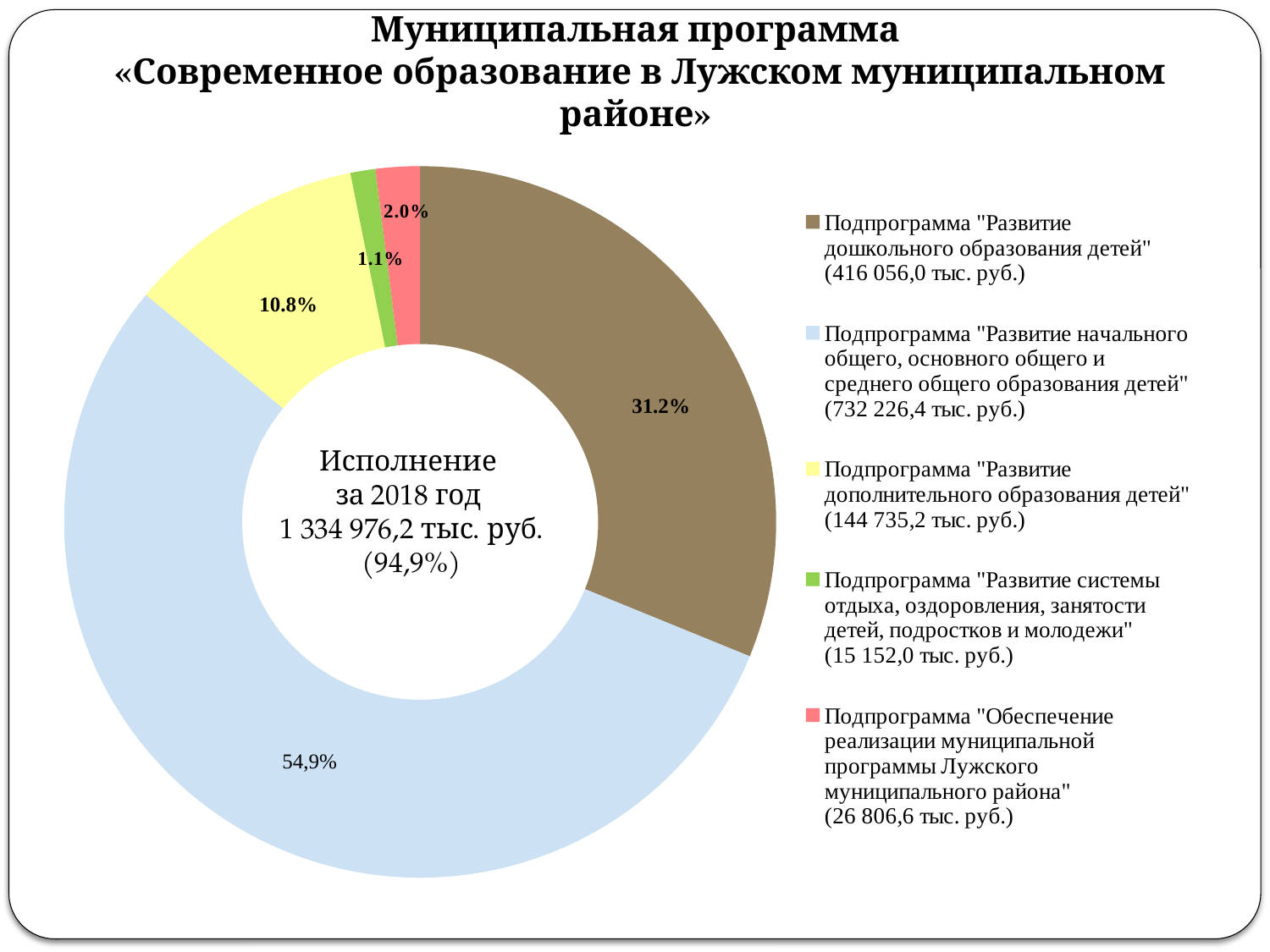

# Муниципальная программа «Современное образование в Лужском муниципальном районе»

### Chart

| Category | Столбец1 |
|---|---|
| Подпрограмма "Развитие дошкольного образования детей"
(416 056,0 тыс. руб.) | 416056.0 |
| Подпрограмма "Развитие начального общего, основного общего и среднего общего образования детей"
(732 226,4 тыс. руб.) | 732226.4 |
| Подпрограмма "Развитие дополнительного образования детей"
(144 735,2 тыс. руб.) | 144735.2 |
| Подпрограмма "Развитие системы отдыха, оздоровления, занятости детей, подростков и молодежи"
(15 152,0 тыс. руб.) | 15152.0 |
| Подпрограмма "Обеспечение реализации муниципальной программы Лужского муниципального района"
(26 806,6 тыс. руб.) | 26806.6 |
Исполнение
за 2018 год
1 334 976,2 тыс. руб. (94,9%)